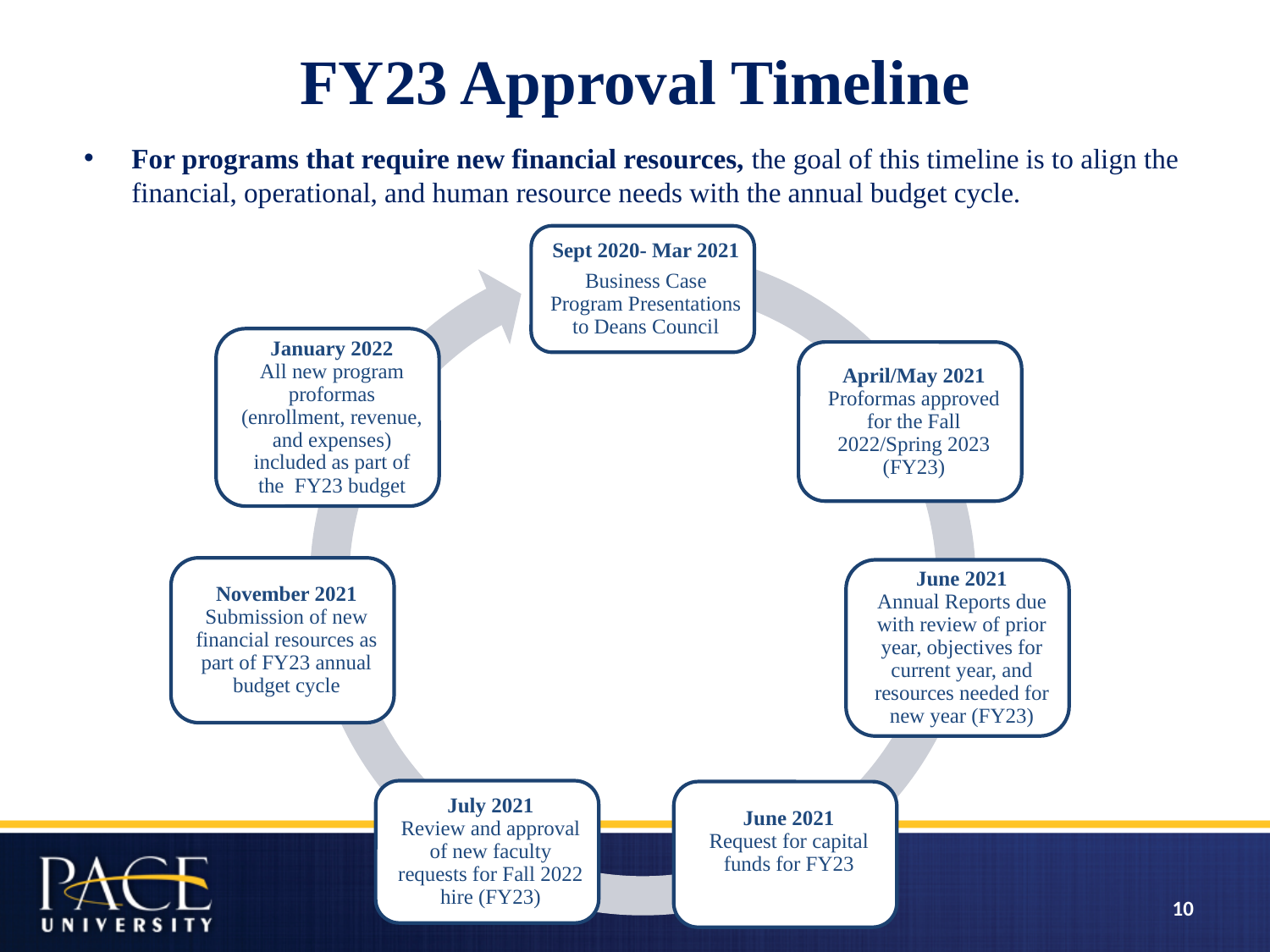

# FY23 Approval Timeline
For programs that require new financial resources, the goal of this timeline is to align the financial, operational, and human resource needs with the annual budget cycle.

Sept 2020- Mar 2021
Business Case Program Presentations to Deans Council
April/May 2021
Proformas approved for the Fall 2022/Spring 2023 (FY23)
June 2021
Annual Reports due with review of prior year, objectives for current year, and resources needed for new year (FY23)
June 2021
Request for capital funds for FY23
July 2021
Review and approval of new faculty requests for Fall 2022 hire (FY23)
November 2021
Submission of new financial resources as part of FY23 annual budget cycle
January 2022
All new program proformas (enrollment, revenue, and expenses) included as part of the  FY23 budget
10